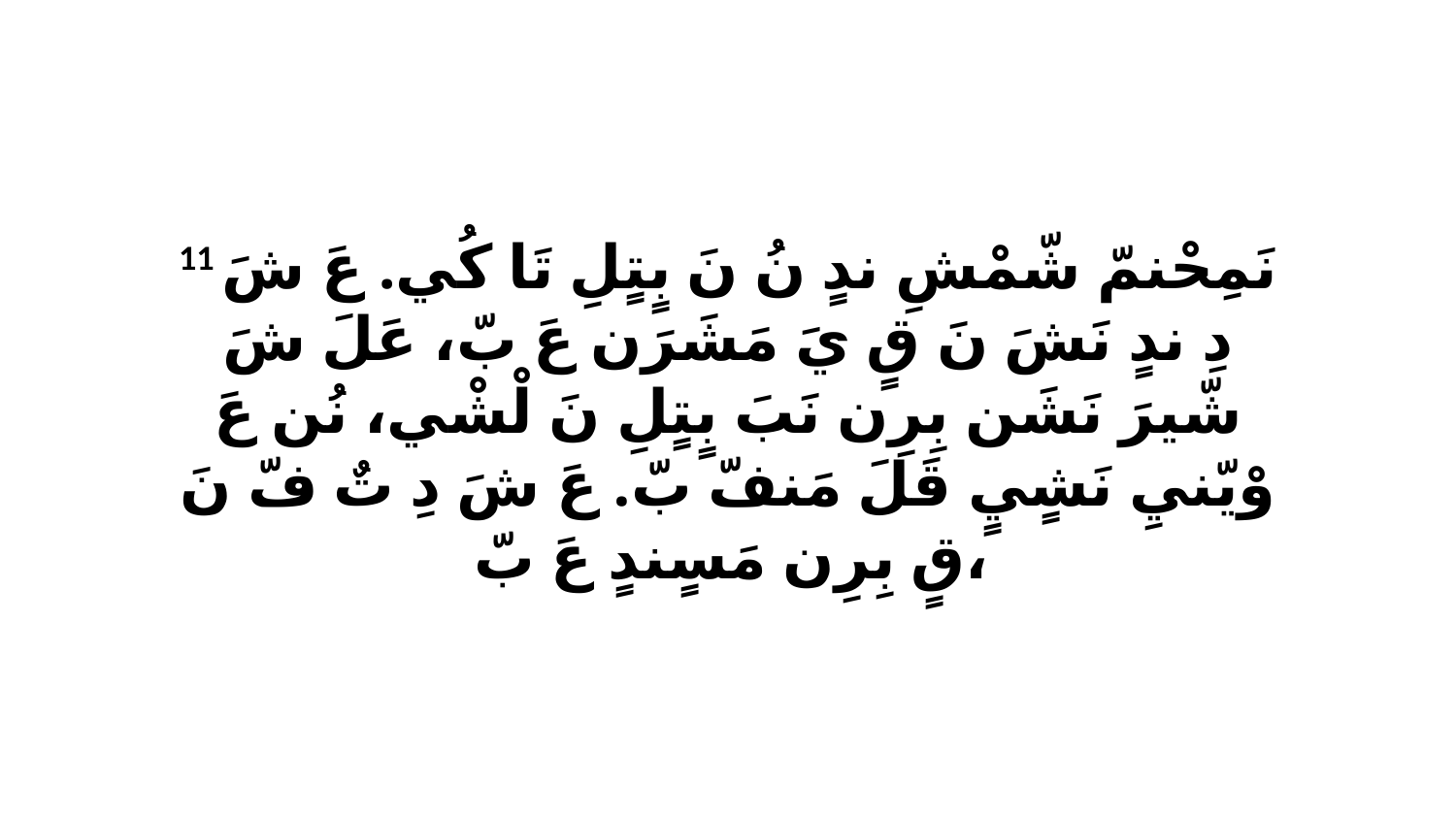

11 نَمِحْنمّ شّمْشِ ندٍ نُ نَ بٍتٍلِ تَا كُي. عَ شَ دِ ندٍ نَشَ نَ قٍ يَ مَشَرَن عَ بّ، عَلَ شَ شّيرَ نَشَن بِرِن نَبَ بٍتٍلِ نَ لْشْي، نُن عَ وْيّنيِ نَشٍيٍ قَلَ مَنفّ بّ. عَ شَ دِ تٌ فّ نَ قٍ بِرِن مَسٍندٍ عَ بّ،